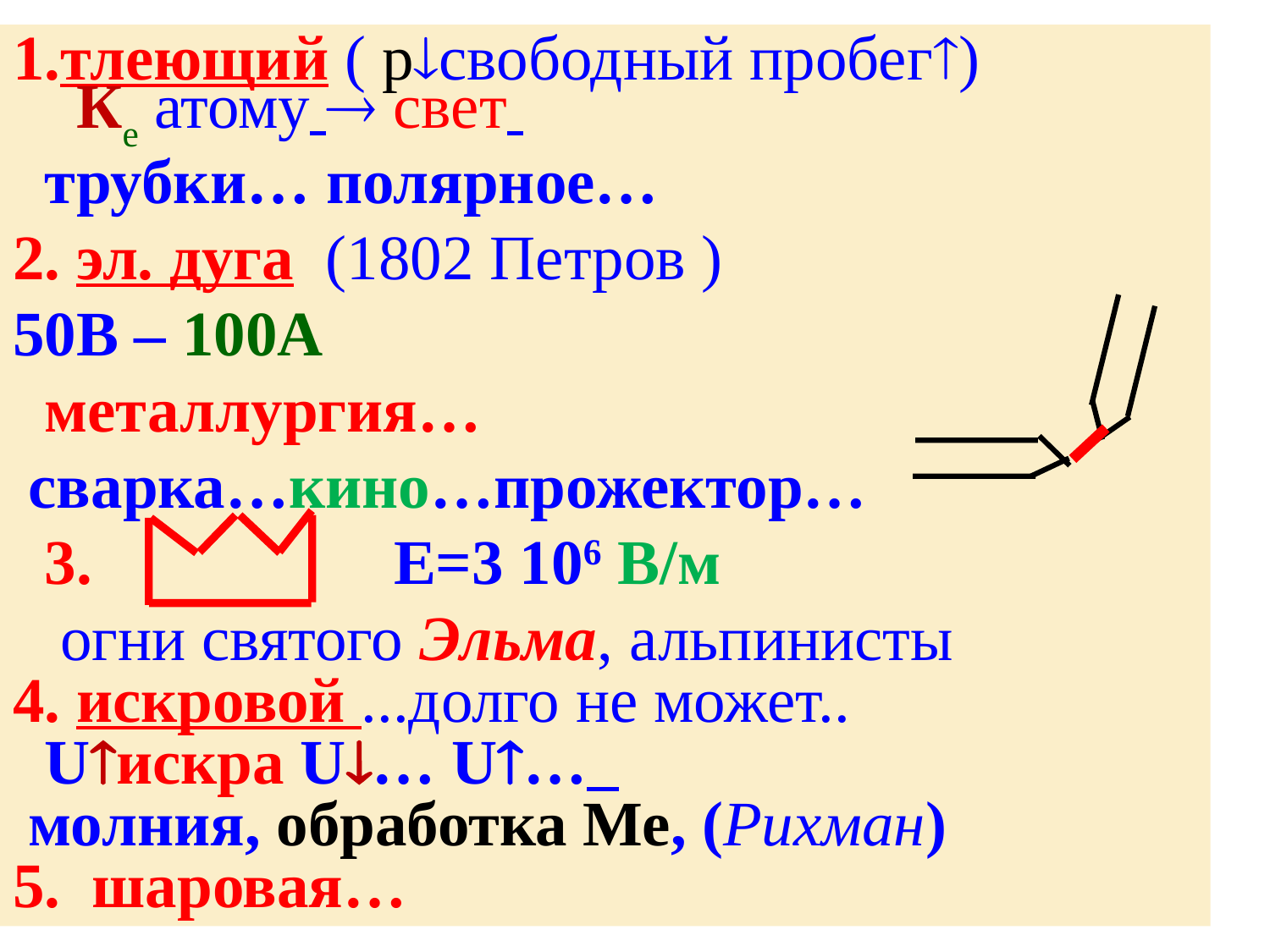

тлеющий ( р↓свободный пробег↑)
    Ке атому → свет
  трубки… полярное…
2. эл. дуга  (1802 Петров )
50В – 100А
  металлургия…
 сварка…кино…прожектор…
  3.                   Е=3 106 В/м
   огни святого Эльма, альпинисты
4. искровой ...долго не может..
  U↑искра U↓… U↑…
 молния, обработка Ме, (Рихман)
5.  шаровая…